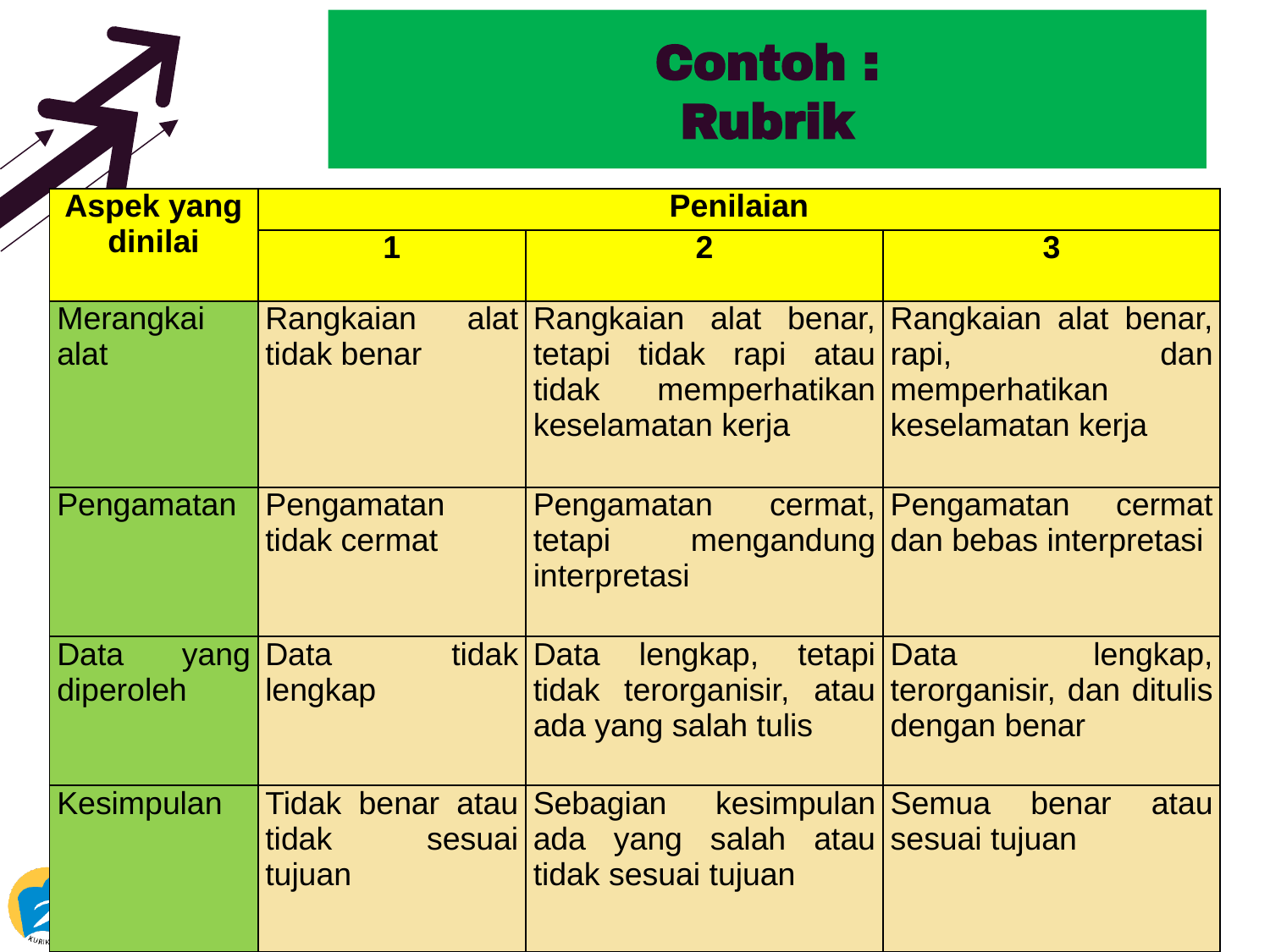

# Contoh : Rubrik
| Aspek yang dinilai | Penilaian |  |  |
| --- | --- | --- | --- |
|  | 1 | 2 | 3 |
| Merangkai alat | Rangkaian alat tidak benar | Rangkaian alat benar, tetapi tidak rapi atau tidak memperhatikan keselamatan kerja | Rangkaian alat benar, rapi, dan memperhatikan keselamatan kerja |
| Pengamatan | Pengamatan tidak cermat | Pengamatan cermat, tetapi mengandung interpretasi | Pengamatan cermat dan bebas interpretasi |
| Data yang diperoleh | Data tidak lengkap | Data lengkap, tetapi tidak terorganisir, atau ada yang salah tulis | Data lengkap, terorganisir, dan ditulis dengan benar |
| Kesimpulan | Tidak benar atau tidak sesuai tujuan | Sebagian kesimpulan ada yang salah atau tidak sesuai tujuan | Semua benar atau sesuai tujuan |